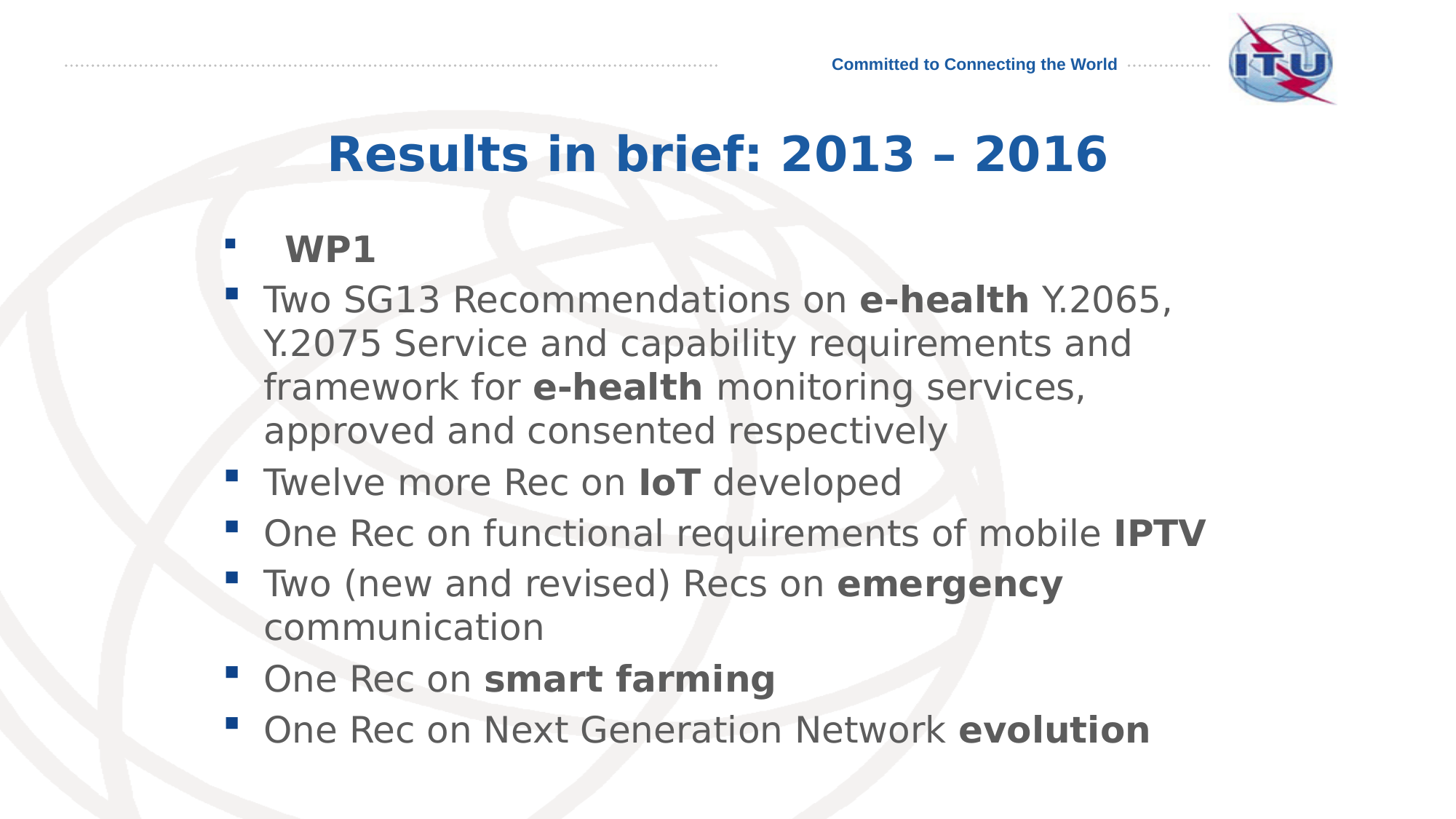

# Results in brief: 2013 – 2016
  WP1
Two SG13 Recommendations on e-health Y.2065, Y.2075 Service and capability requirements and framework for e-health monitoring services, approved and consented respectively
Twelve more Rec on IoT developed
One Rec on functional requirements of mobile IPTV
Two (new and revised) Recs on emergency communication
One Rec on smart farming
One Rec on Next Generation Network evolution